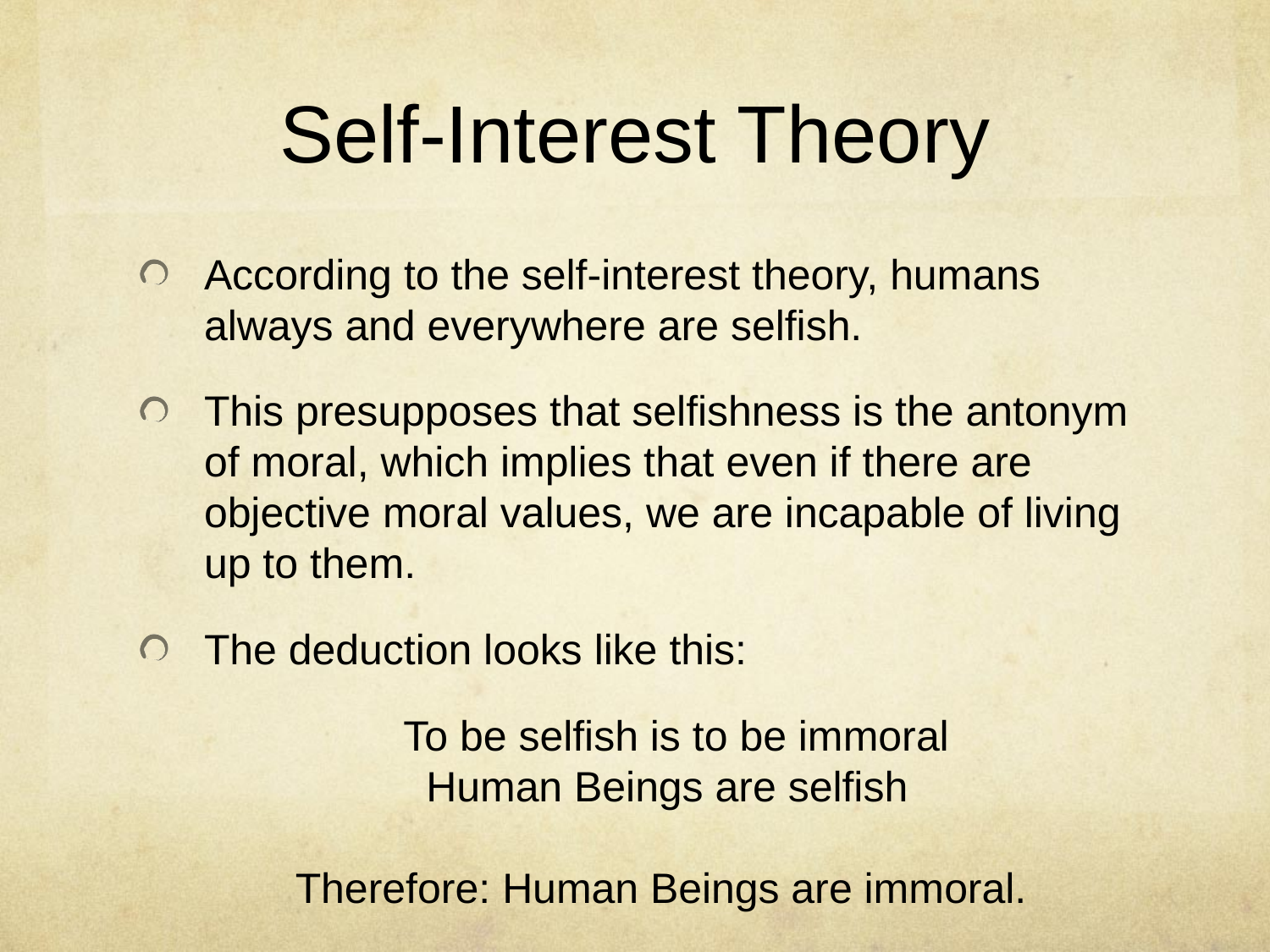

# Self-Interest Theory
According to the self-interest theory, humans always and everywhere are selfish.
This presupposes that selfishness is the antonym of moral, which implies that even if there are objective moral values, we are incapable of living up to them.
The deduction looks like this:
       To be selfish is to be immoral
Human Beings are selfish
Therefore: Human Beings are immoral.